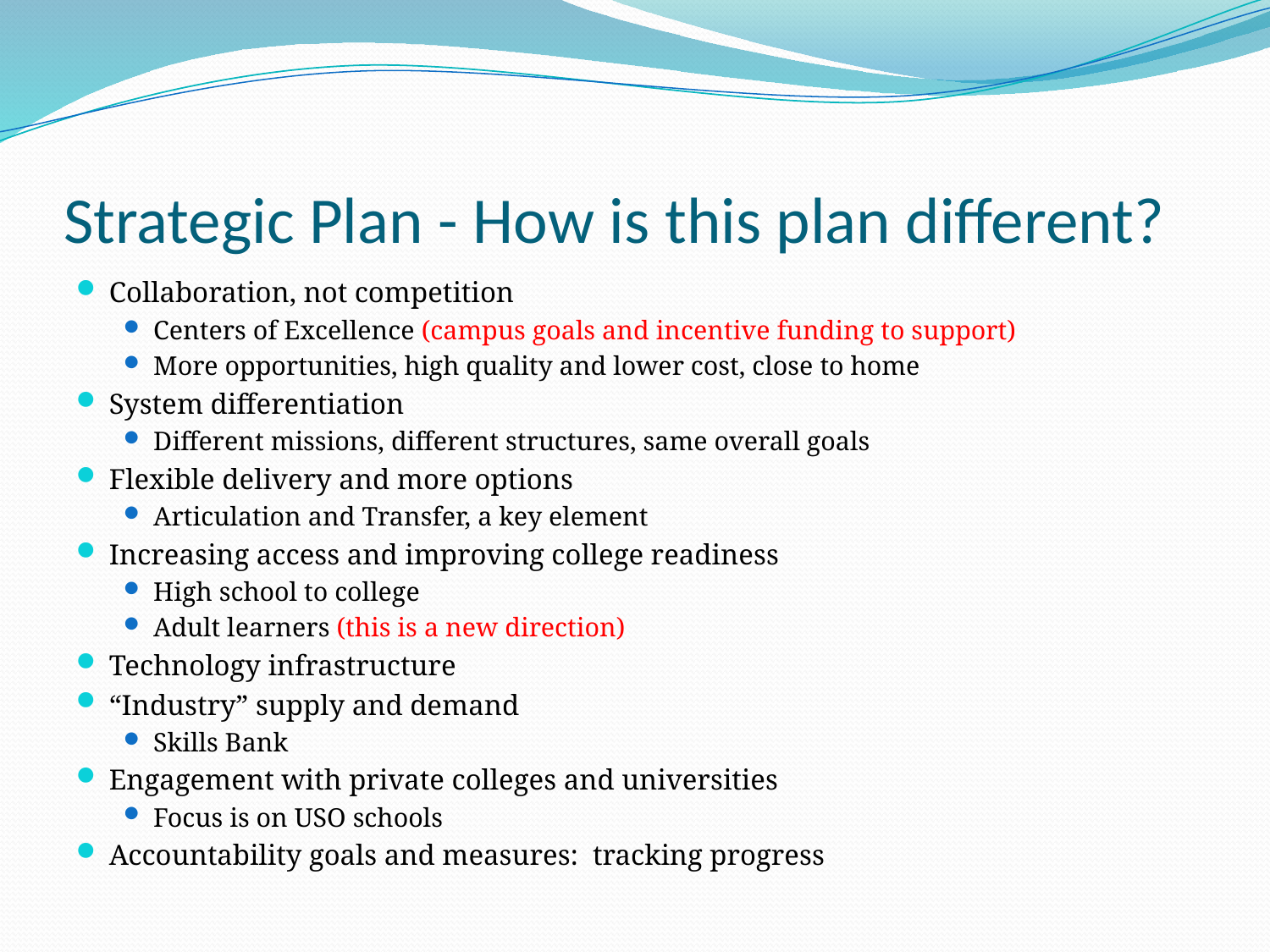

# Strategic Plan - How is this plan different?
Collaboration, not competition
Centers of Excellence (campus goals and incentive funding to support)
More opportunities, high quality and lower cost, close to home
System differentiation
Different missions, different structures, same overall goals
Flexible delivery and more options
Articulation and Transfer, a key element
Increasing access and improving college readiness
High school to college
Adult learners (this is a new direction)
Technology infrastructure
“Industry” supply and demand
Skills Bank
Engagement with private colleges and universities
Focus is on USO schools
Accountability goals and measures:  tracking progress